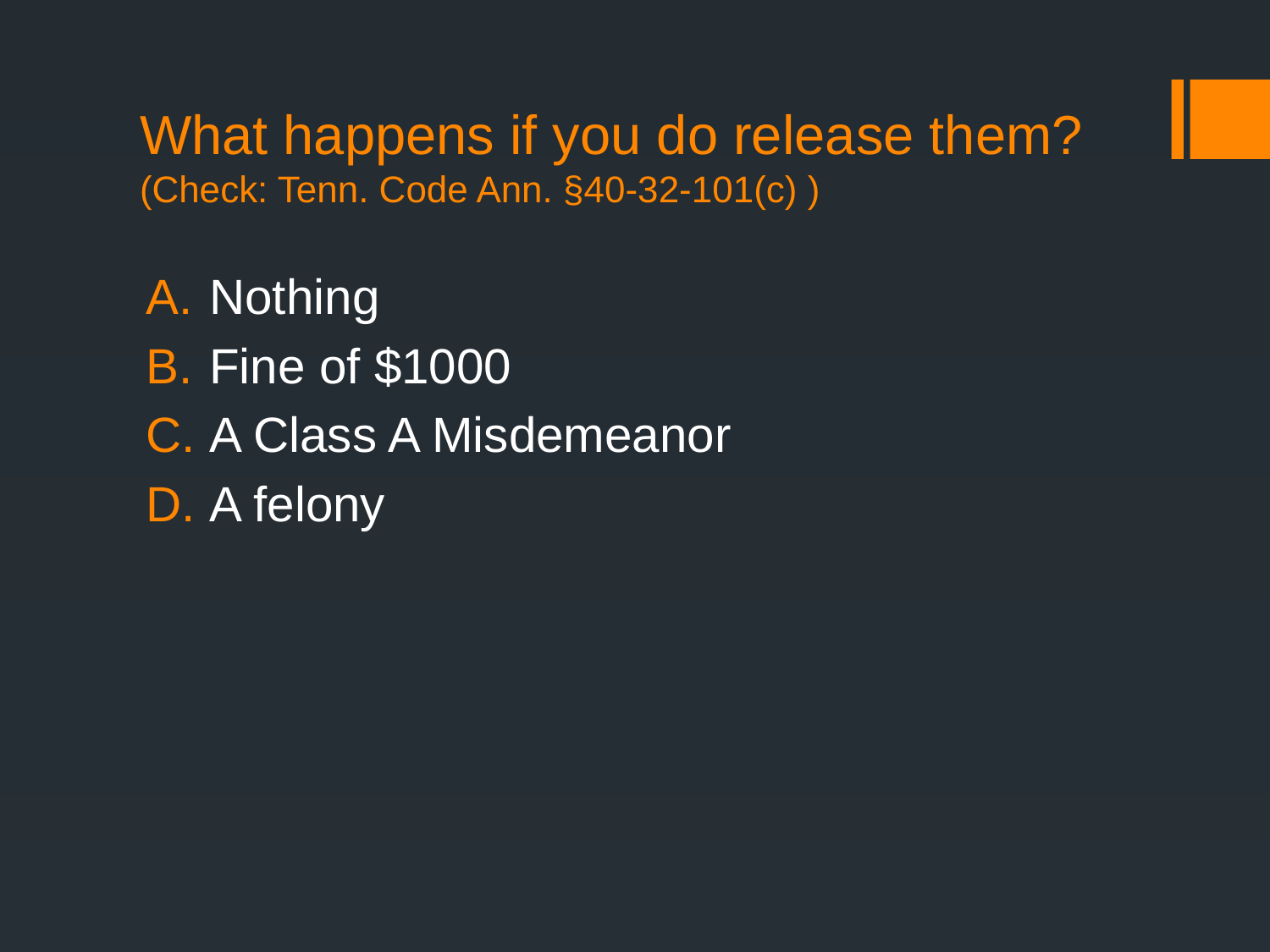

# What happens if you do release them?  (Check: Tenn. Code Ann. §40-32-101(c) )
Nothing
Fine of $1000
A Class A Misdemeanor
A felony